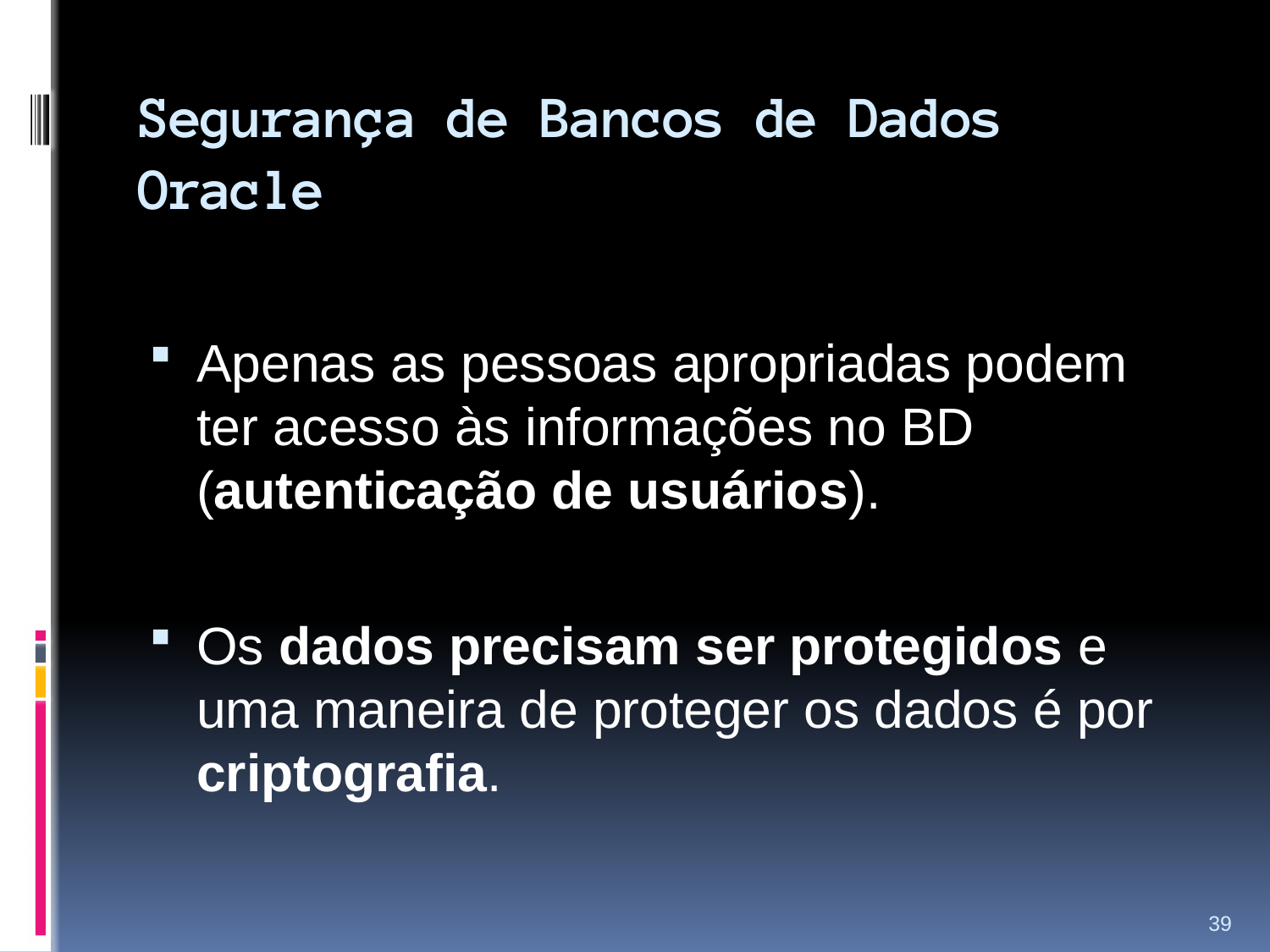

# Segurança de Bancos de Dados Oracle

Apenas as pessoas apropriadas podem ter acesso às informações no BD (autenticação de usuários).

Os dados precisam ser protegidos e uma maneira de proteger os dados é por criptografia.
39